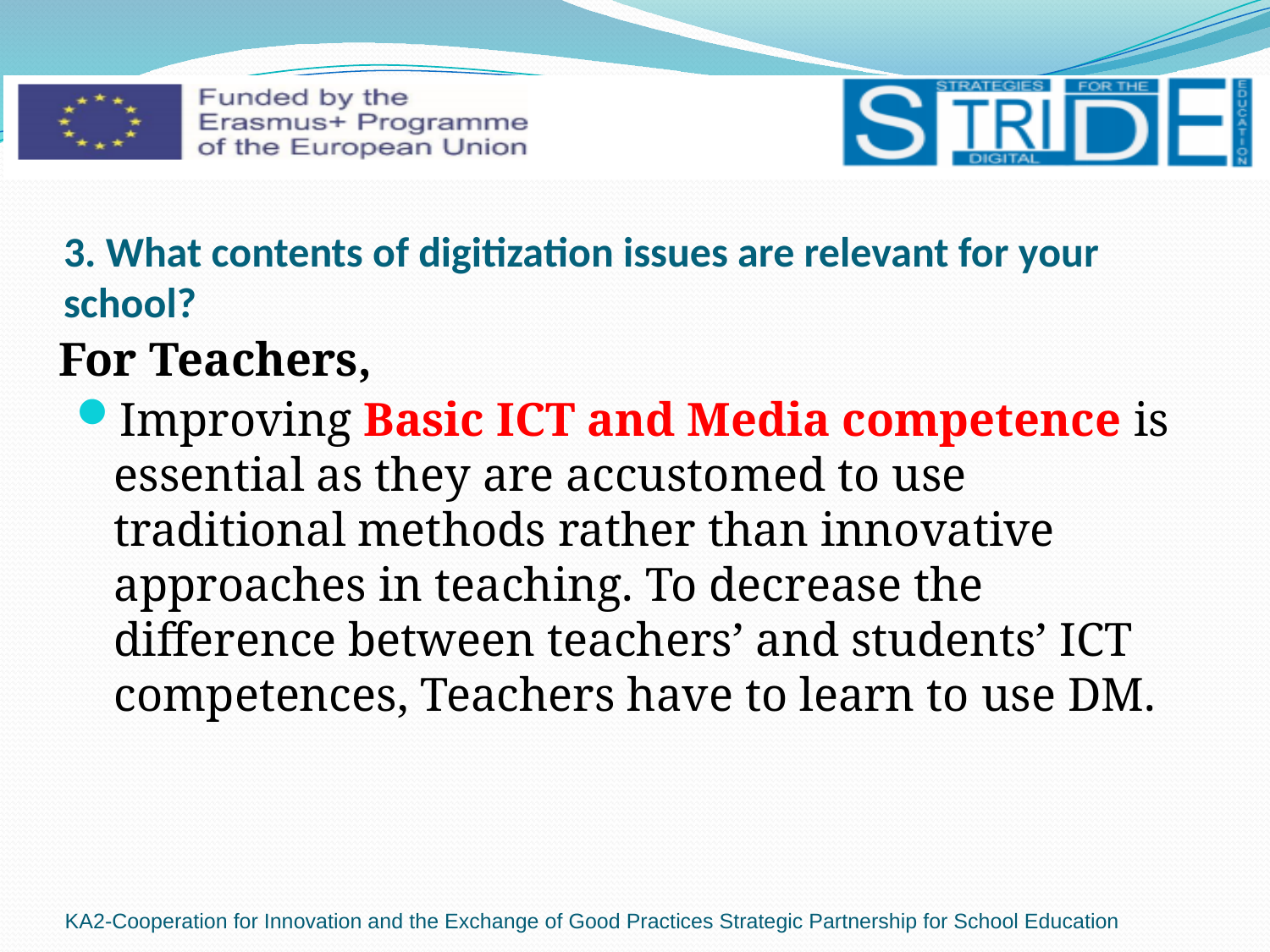

# 3. What contents of digitization issues are relevant for your school?
For Teachers,
Improving Basic ICT and Media competence is essential as they are accustomed to use traditional methods rather than innovative approaches in teaching. To decrease the difference between teachers’ and students’ ICT competences, Teachers have to learn to use DM.

KA2-Cooperation for Innovation and the Exchange of Good Practices Strategic Partnership for School Education